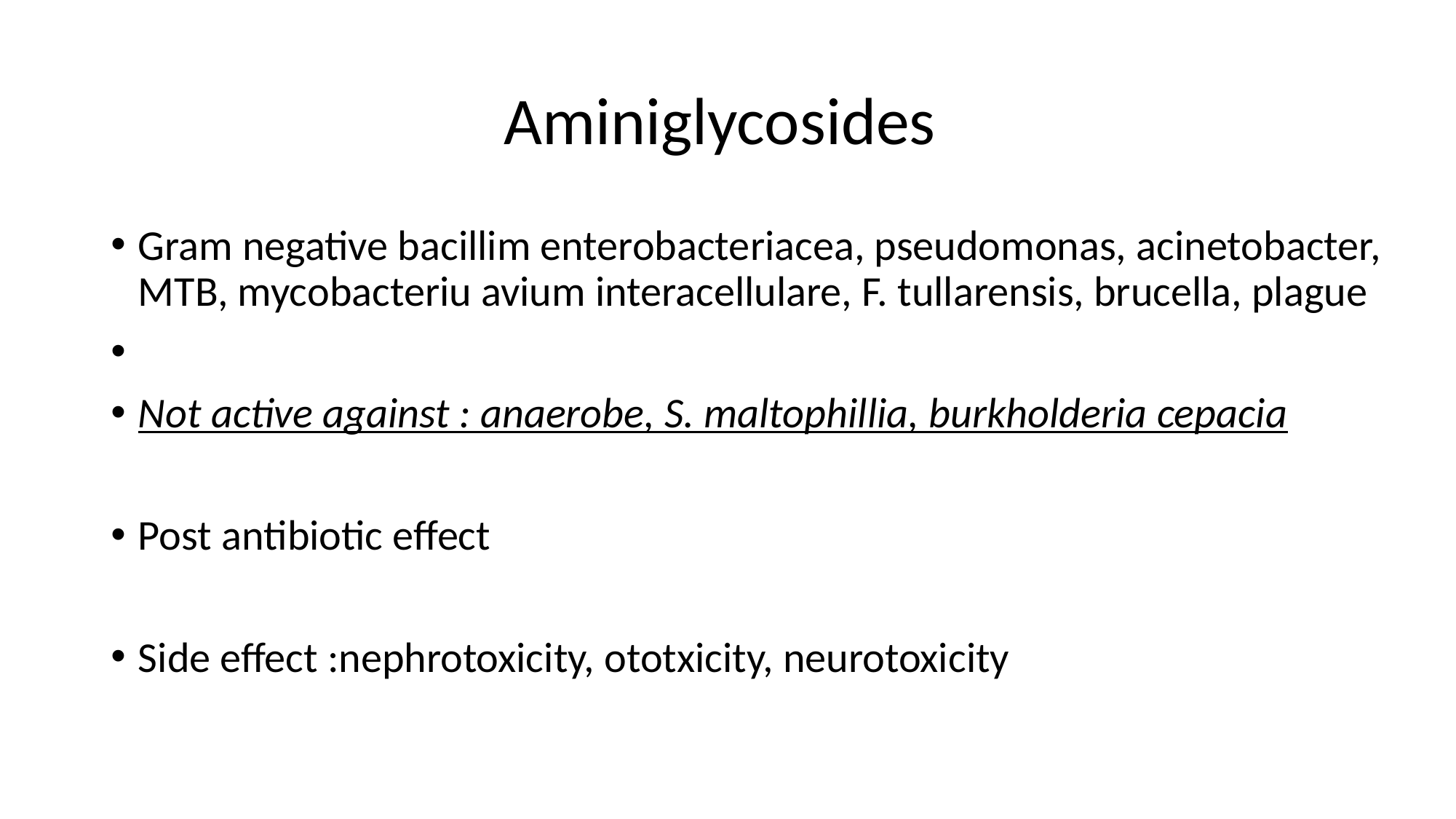

# Aminiglycosides
Gram negative bacillim enterobacteriacea, pseudomonas, acinetobacter, MTB, mycobacteriu avium interacellulare, F. tullarensis, brucella, plague

Not active against : anaerobe, S. maltophillia, burkholderia cepacia

Post antibiotic effect

Side effect :nephrotoxicity, ototxicity, neurotoxicity